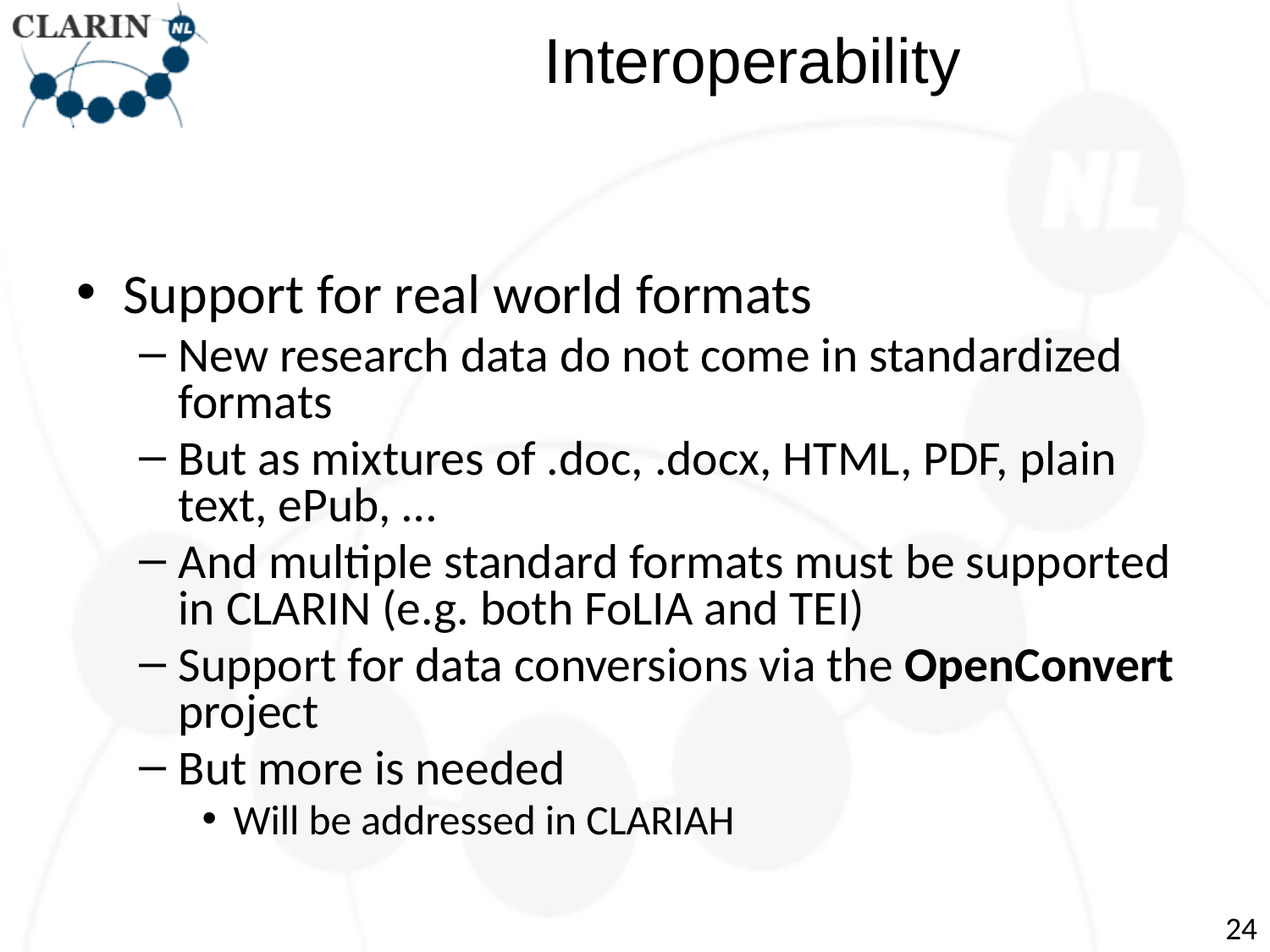

# Interoperability
Support for real world formats
New research data do not come in standardized formats
But as mixtures of .doc, .docx, HTML, PDF, plain text, ePub, …
And multiple standard formats must be supported in CLARIN (e.g. both FoLIA and TEI)
Support for data conversions via the OpenConvert project
But more is needed
Will be addressed in CLARIAH

24